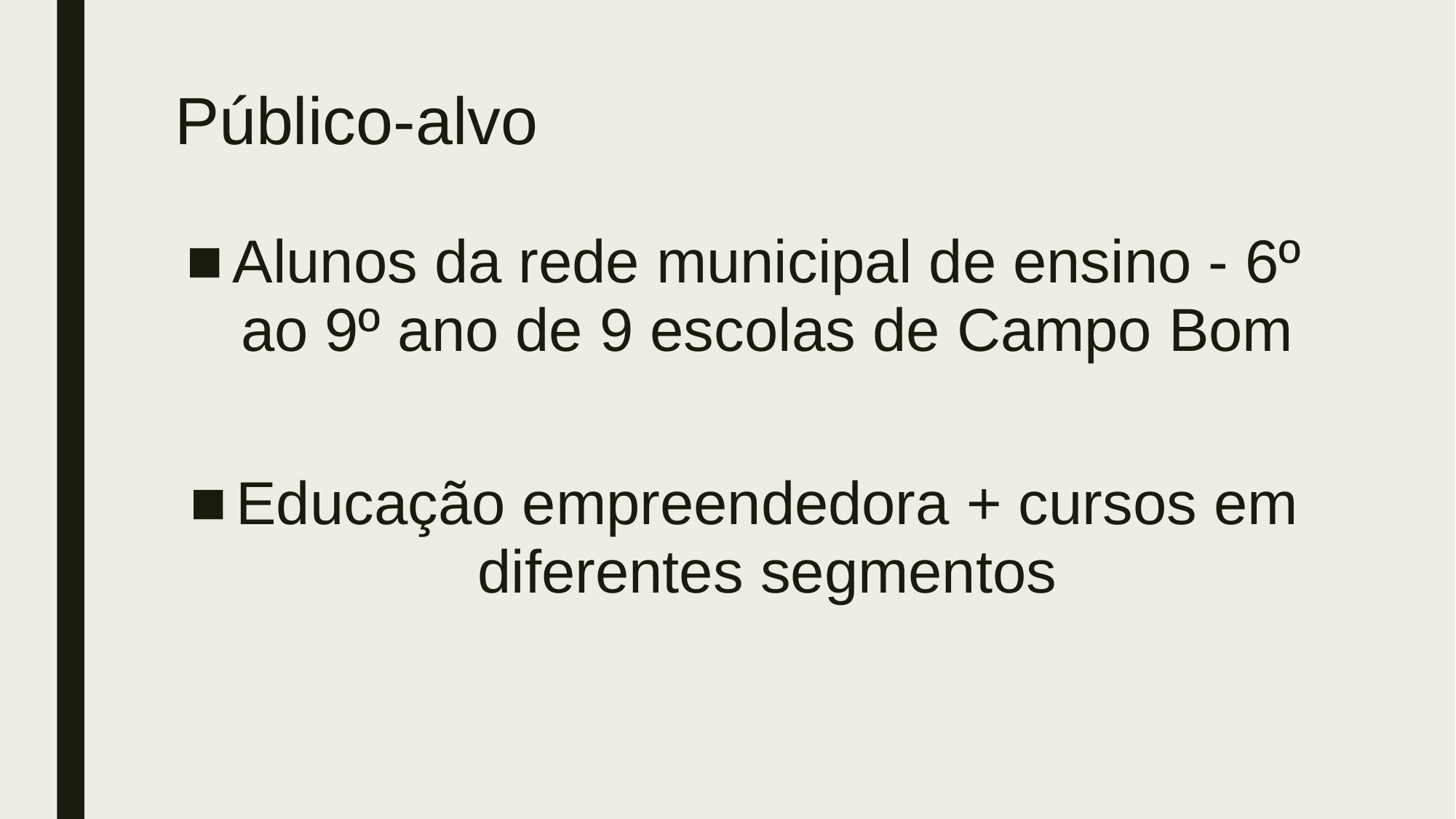

# Público-alvo
Alunos da rede municipal de ensino - 6º ao 9º ano de 9 escolas de Campo Bom

Educação empreendedora + cursos em diferentes segmentos